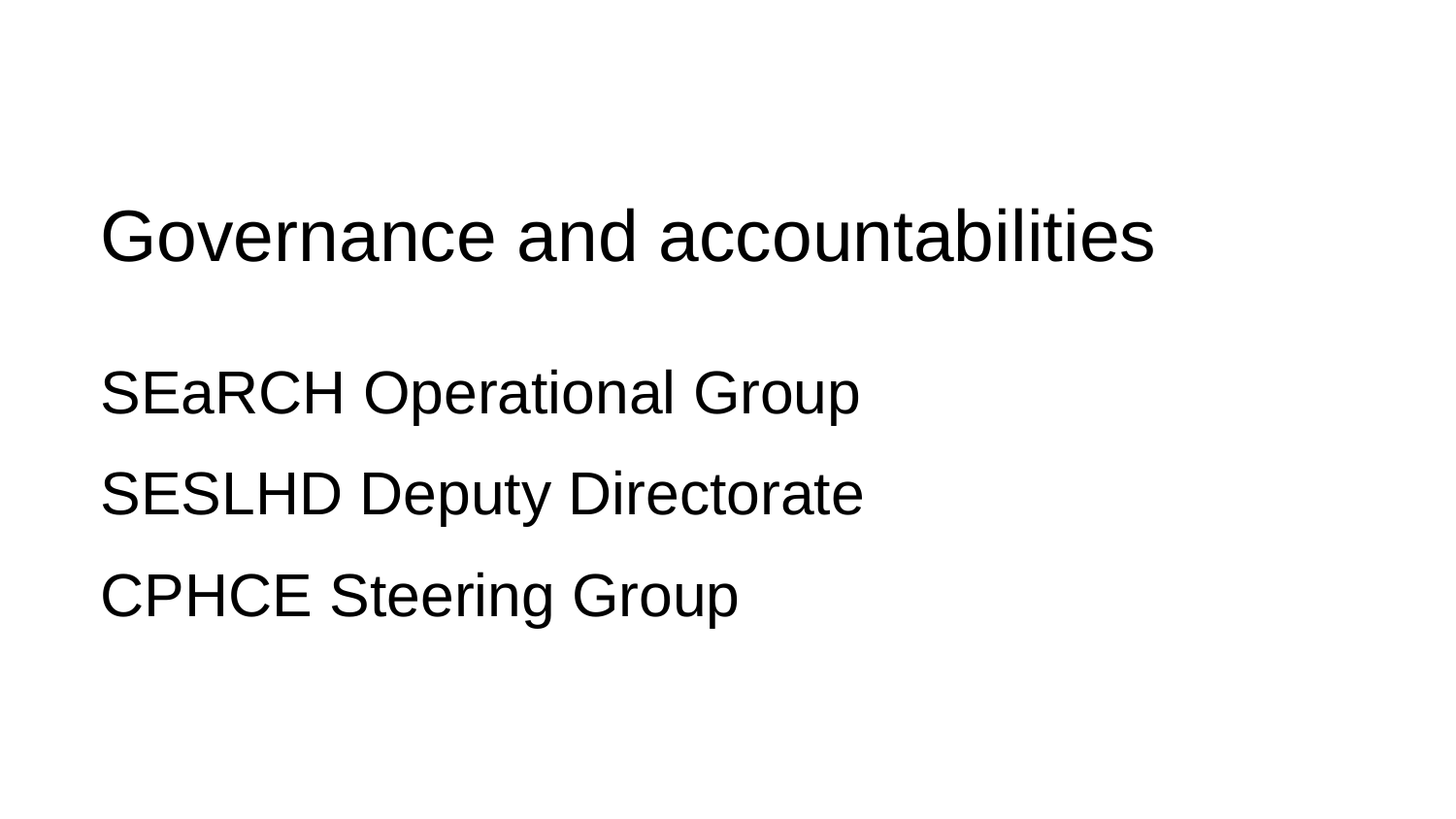

# Governance and accountabilities SEaRCH Operational Group SESLHD Deputy Directorate CPHCE Steering Group